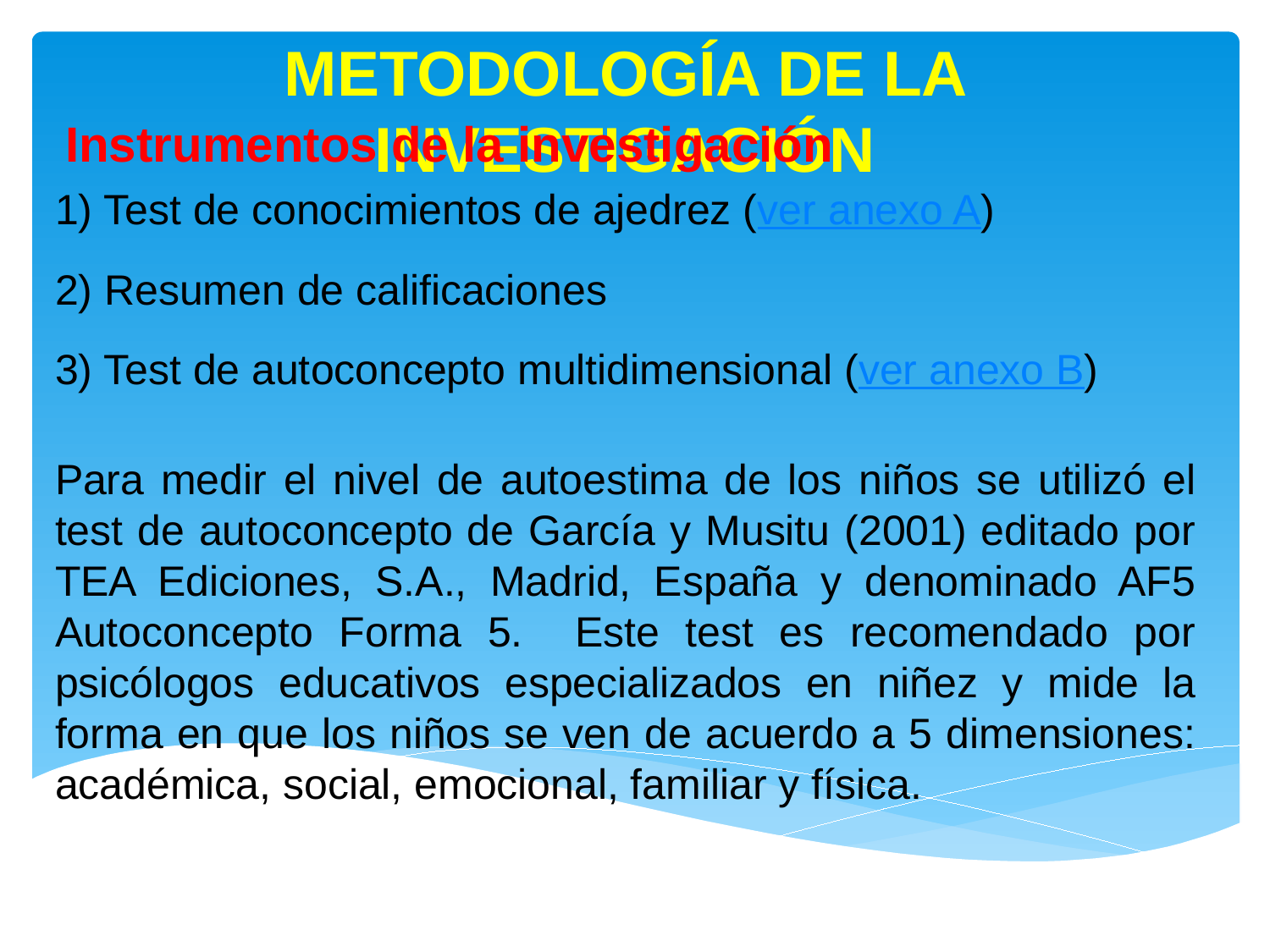

METODOLOGÍA DE LA INVESTIGACIÓN
Instrumentos de la investigación
1) Test de conocimientos de ajedrez (ver anexo A)
2) Resumen de calificaciones
3) Test de autoconcepto multidimensional (ver anexo B)

Para medir el nivel de autoestima de los niños se utilizó el test de autoconcepto de García y Musitu (2001) editado por TEA Ediciones, S.A., Madrid, España y denominado AF5 Autoconcepto Forma 5.  Este test es recomendado por psicólogos educativos especializados en niñez y mide la forma en que los niños se ven de acuerdo a 5 dimensiones: académica, social, emocional, familiar y física.